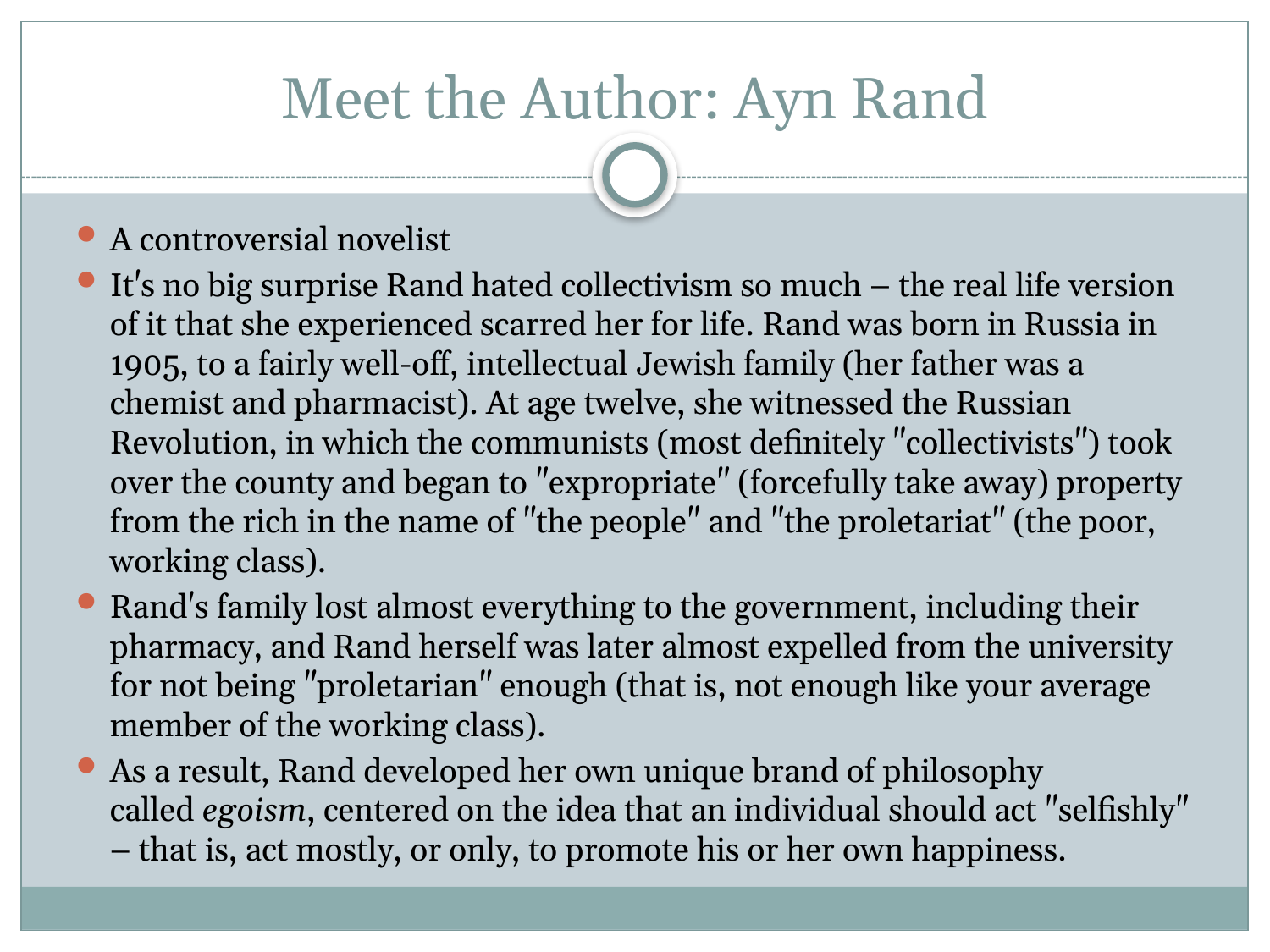

# Meet the Author: Ayn Rand
A controversial novelist
It's no big surprise Rand hated collectivism so much – the real life version of it that she experienced scarred her for life. Rand was born in Russia in 1905, to a fairly well-off, intellectual Jewish family (her father was a chemist and pharmacist). At age twelve, she witnessed the Russian Revolution, in which the communists (most definitely "collectivists") took over the county and began to "expropriate" (forcefully take away) property from the rich in the name of "the people" and "the proletariat" (the poor, working class).
Rand's family lost almost everything to the government, including their pharmacy, and Rand herself was later almost expelled from the university for not being "proletarian" enough (that is, not enough like your average member of the working class).
As a result, Rand developed her own unique brand of philosophy called egoism, centered on the idea that an individual should act "selfishly" – that is, act mostly, or only, to promote his or her own happiness.